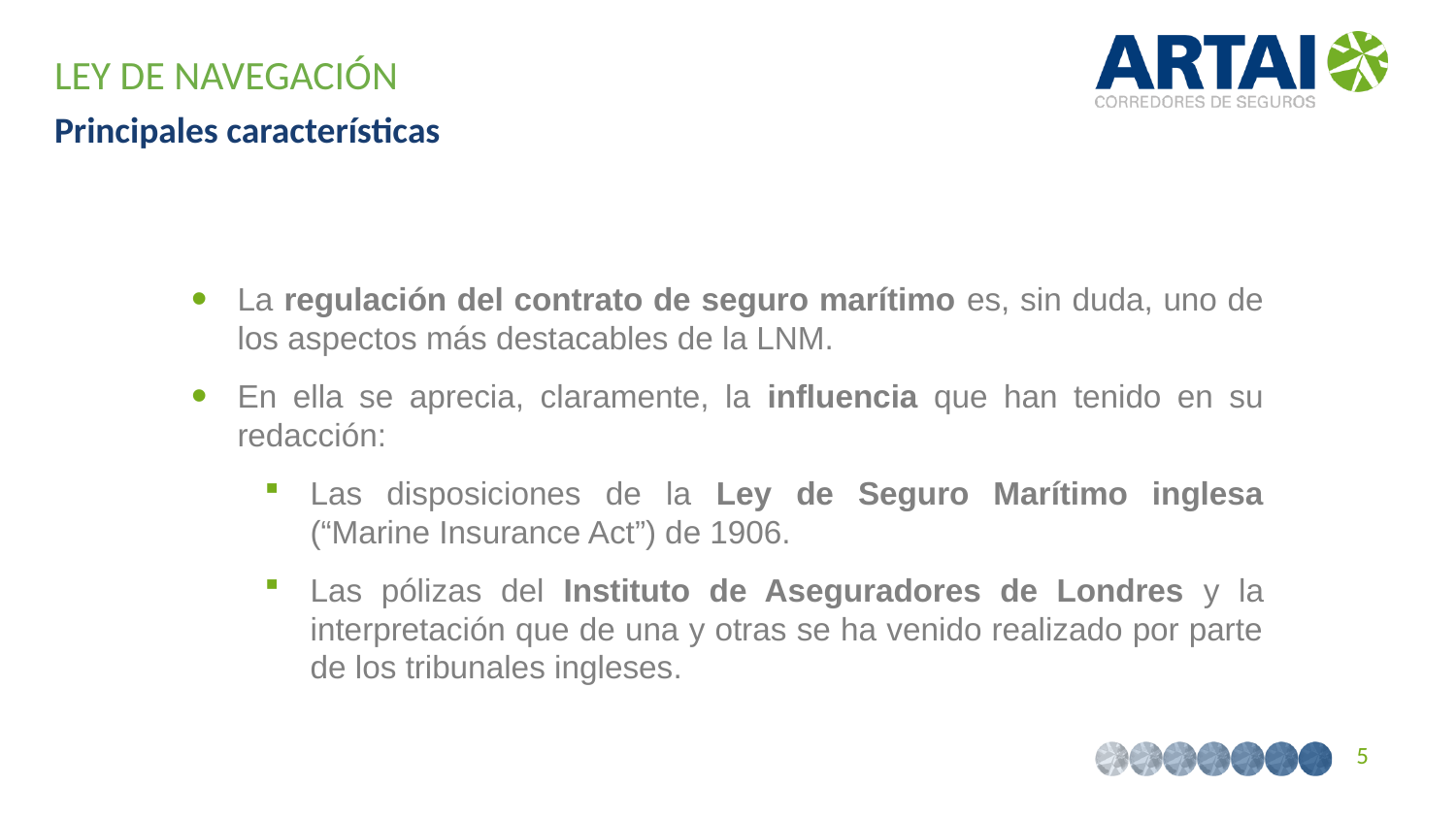

LEY DE NAVEGACIÓN

Principales características

La regulación del contrato de seguro marítimo es, sin duda, uno de los aspectos más destacables de la LNM.

En ella se aprecia, claramente, la influencia que han tenido en su redacción:

Las disposiciones de la Ley de Seguro Marítimo inglesa (“Marine Insurance Act”) de 1906.

Las pólizas del Instituto de Aseguradores de Londres y la interpretación que de una y otras se ha venido realizado por parte de los tribunales ingleses.

5